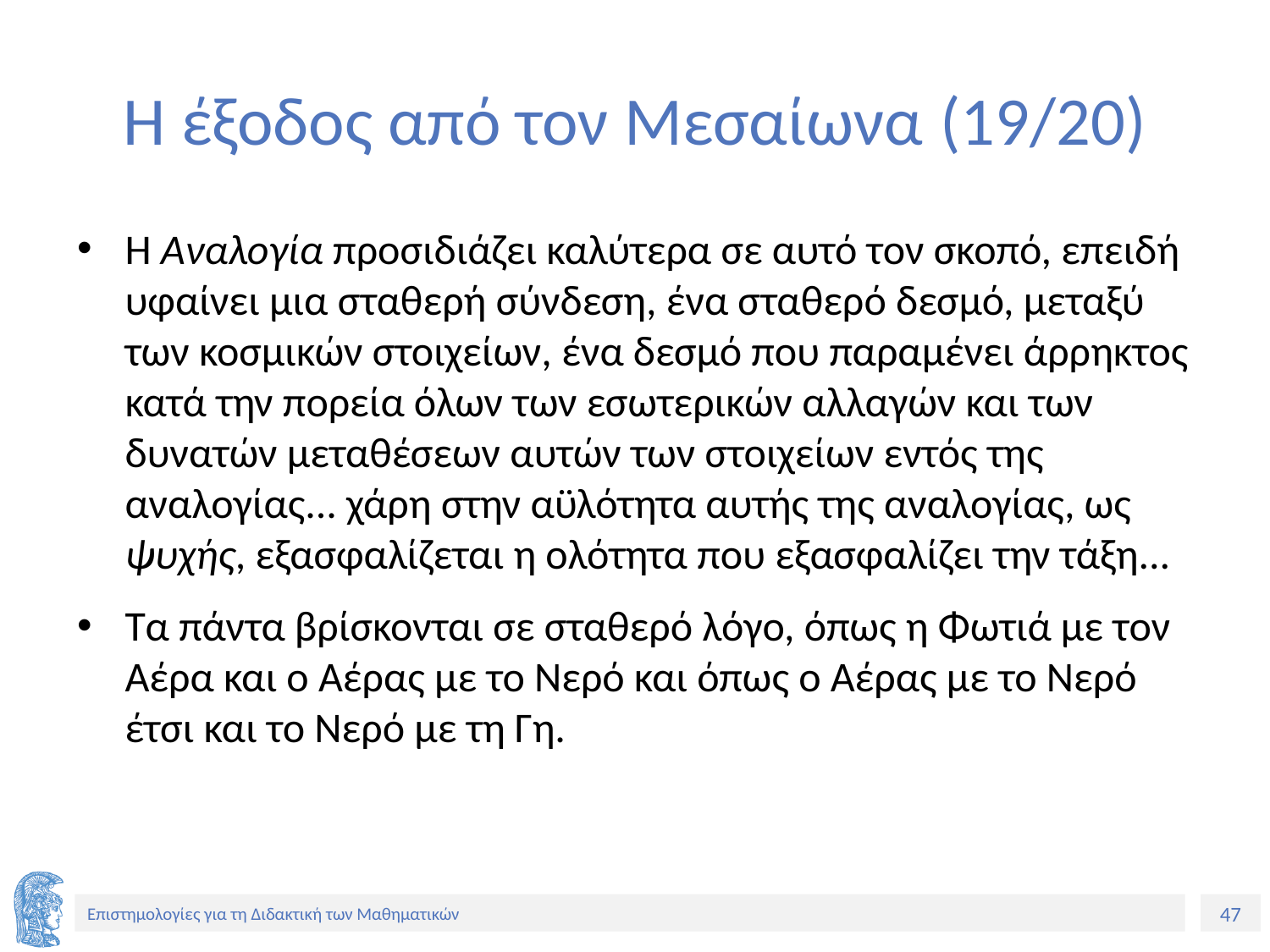

# Η έξοδος από τον Μεσαίωνα (19/20)
Η Αναλογία προσιδιάζει καλύτερα σε αυτό τον σκοπό, επειδή υφαίνει μια σταθερή σύνδεση, ένα σταθερό δεσμό, μεταξύ των κοσμικών στοιχείων, ένα δεσμό που παραμένει άρρηκτος κατά την πορεία όλων των εσωτερικών αλλαγών και των δυνατών μεταθέσεων αυτών των στοιχείων εντός της αναλογίας... χάρη στην αϋλότητα αυτής της αναλογίας, ως ψυχής, εξασφαλίζεται η ολότητα που εξασφαλίζει την τάξη...
Tα πάντα βρίσκονται σε σταθερό λόγο, όπως η Φωτιά με τον Αέρα και ο Αέρας με το Νερό και όπως ο Αέρας με το Νερό έτσι και το Νερό με τη Γη.